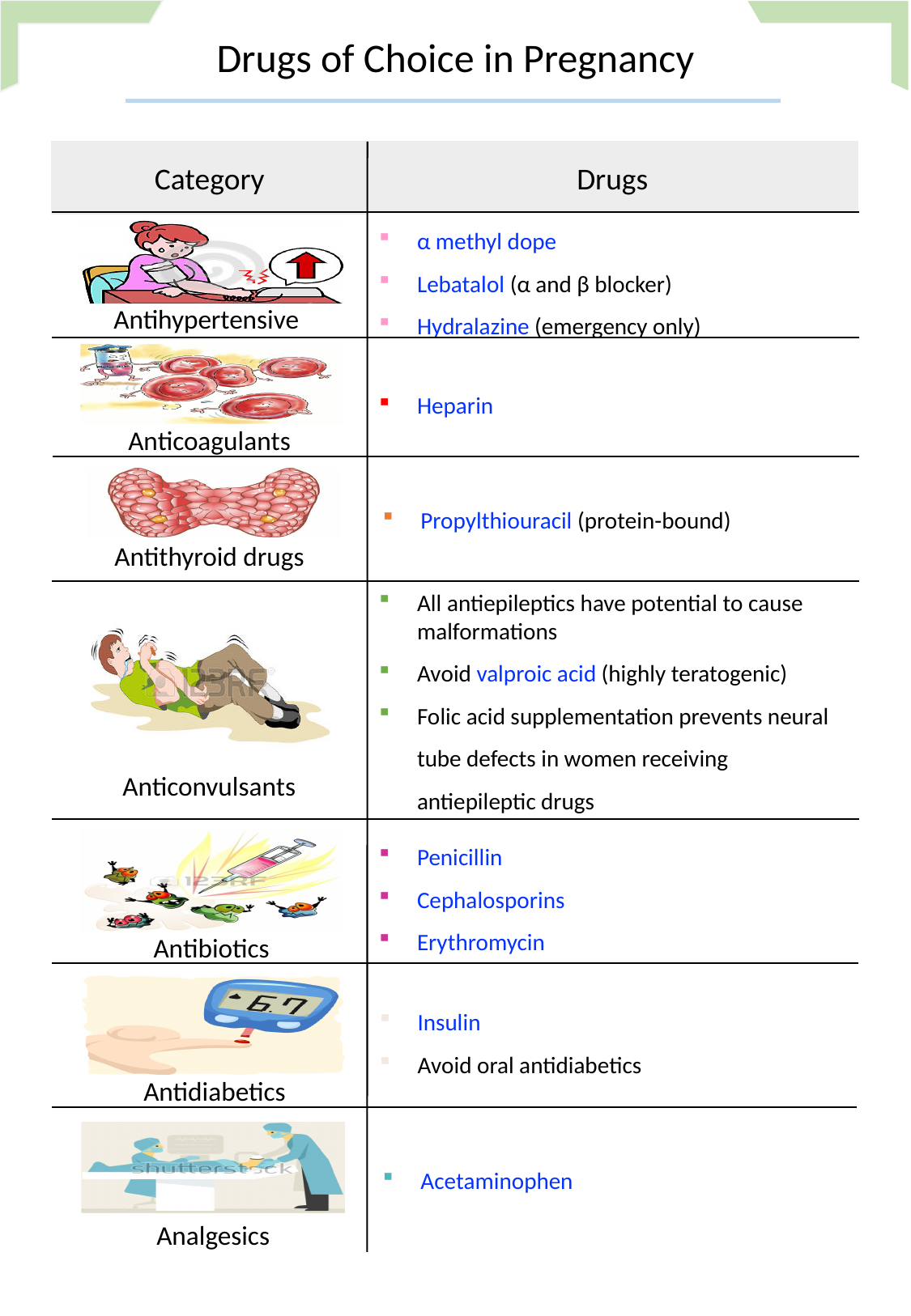

Drugs of Choice in Pregnancy
Category
Drugs
α methyl dope
Lebatalol (α and β blocker)
Hydralazine (emergency only)

Antihypertensive
Heparin

Anticoagulants
Propylthiouracil (protein-bound)

Antithyroid drugs
All antiepileptics have potential to cause malformations
Avoid valproic acid (highly teratogenic)
Folic acid supplementation prevents neural tube defects in women receiving antiepileptic drugs

Anticonvulsants
Penicillin
Cephalosporins
Erythromycin
Insulin
Avoid oral antidiabetics
Acetaminophen

Antibiotics

Antidiabetics

Analgesics